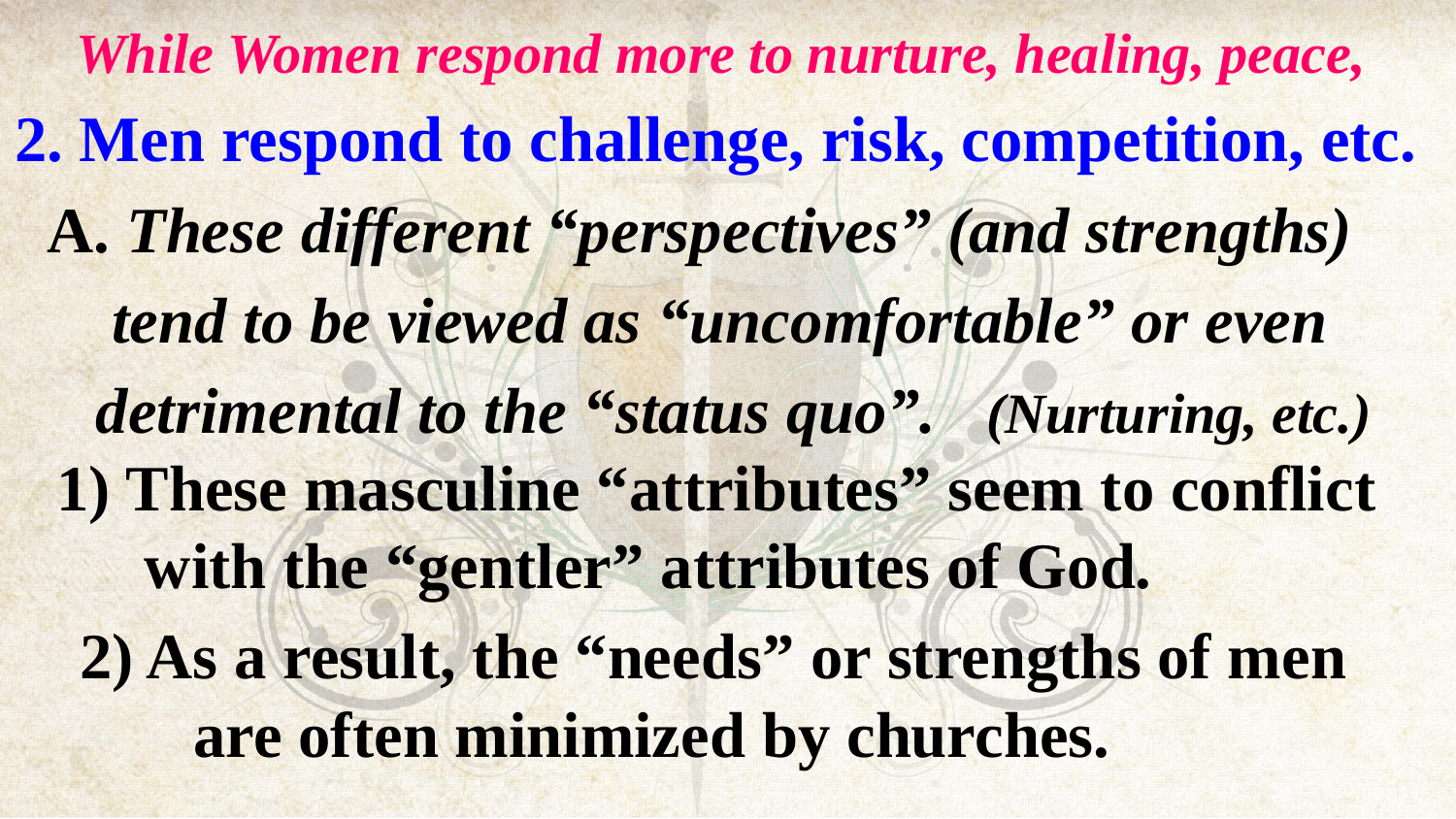

While Women respond more to nurture, healing, peace,
2. Men respond to challenge, risk, competition, etc.
  A. These different “perspectives” (and strengths)
      tend to be viewed as “uncomfortable” or even
     detrimental to the “status quo”.   (Nurturing, etc.)
   1) These masculine “attributes” seem to conflict
        with the “gentler” attributes of God.
    2) As a result, the “needs” or strengths of men
           are often minimized by churches.